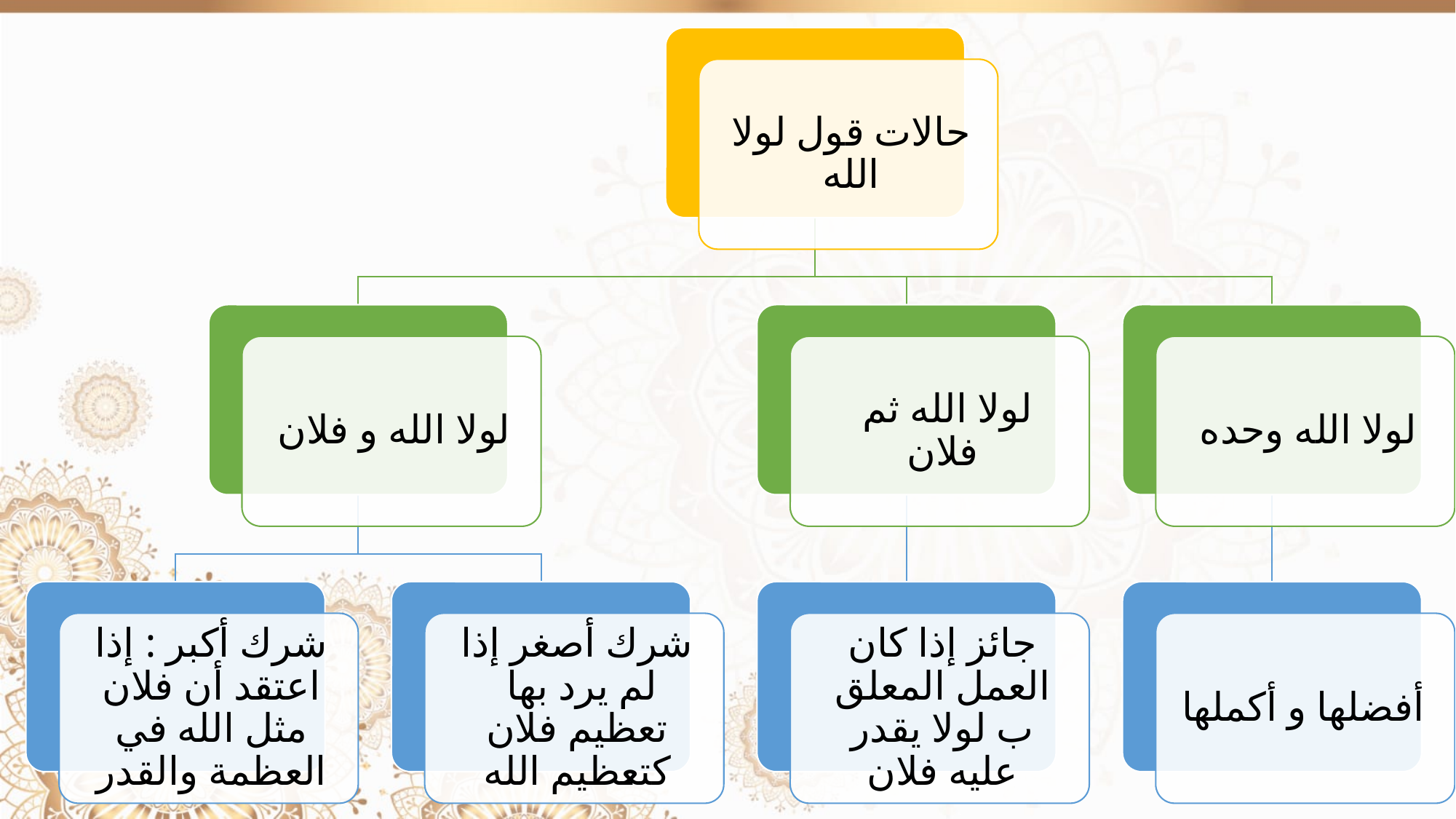

حالات قول لولا الله
لولا الله و فلان
شرك أكبر : إذا اعتقد أن فلان مثل الله في العظمة والقدر
شرك أصغر إذا لم يرد بها  تعظيم فلان كتعظيم الله
لولا الله ثم  فلان
جائز إذا كان العمل المعلق ب لولا يقدر عليه فلان
لولا الله وحده
 أفضلها و أكملها